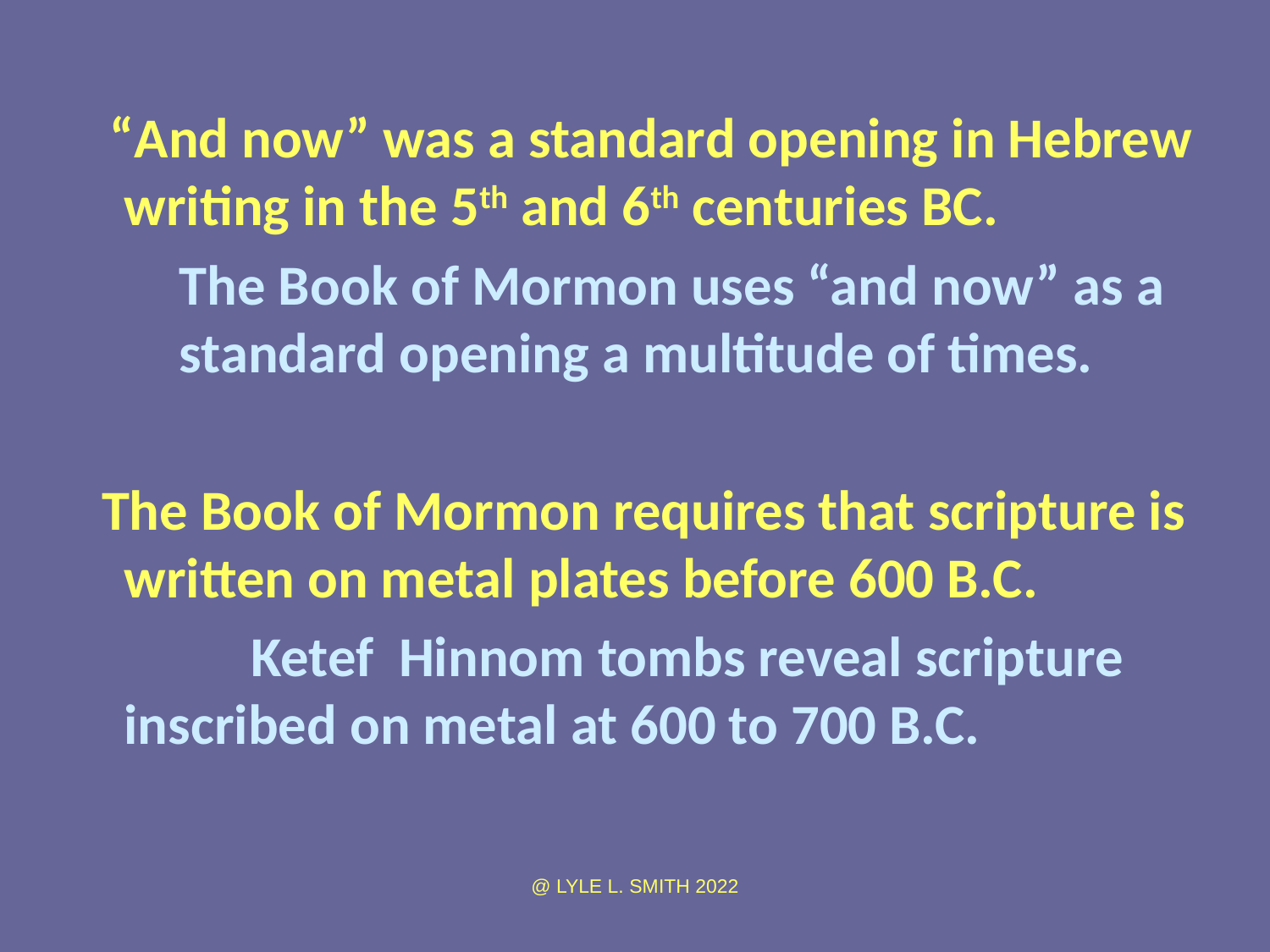

“And now” was a standard opening in Hebrew writing in the 5th and 6th centuries BC.
	The Book of Mormon uses “and now” as a standard opening a multitude of times.

  The Book of Mormon requires that scripture is written on metal plates before 600 B.C.
		Ketef  Hinnom tombs reveal scripture 	inscribed on metal at 600 to 700 B.C.
@ LYLE L. SMITH 2022